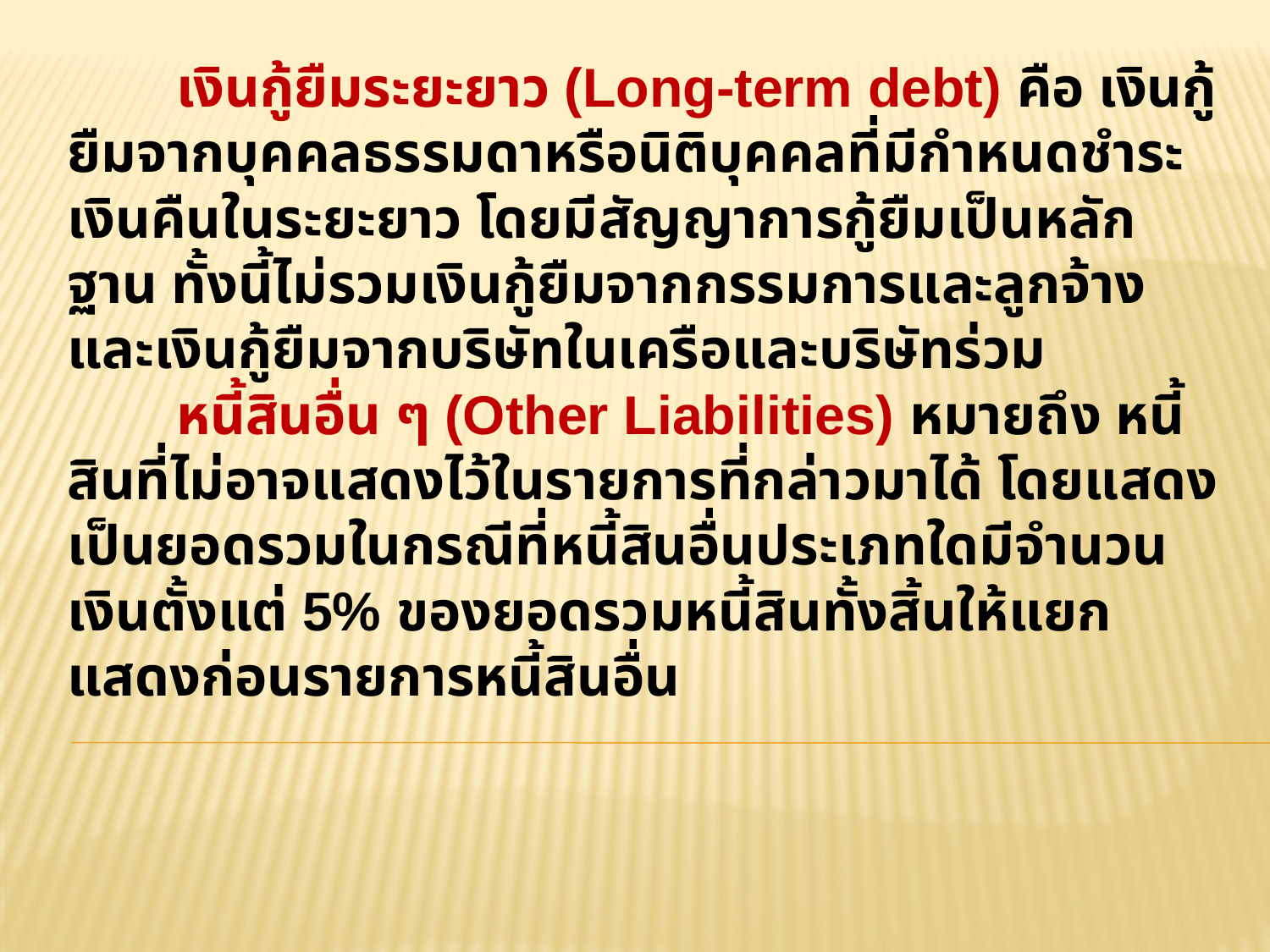

# เงินกู้ยืมระยะยาว (Long-term debt) คือ เงินกู้ยืมจากบุคคลธรรมดาหรือนิติบุคคลที่มีกำหนดชำระเงินคืนในระยะยาว โดยมีสัญญาการกู้ยืมเป็นหลักฐาน ทั้งนี้ไม่รวมเงินกู้ยืมจากกรรมการและลูกจ้าง และเงินกู้ยืมจากบริษัทในเครือและบริษัทร่วม หนี้สินอื่น ๆ (Other Liabilities) หมายถึง หนี้สินที่ไม่อาจแสดงไว้ในรายการที่กล่าวมาได้ โดยแสดงเป็นยอดรวมในกรณีที่หนี้สินอื่นประเภทใดมีจำนวนเงินตั้งแต่ 5% ของยอดรวมหนี้สินทั้งสิ้นให้แยกแสดงก่อนรายการหนี้สินอื่น